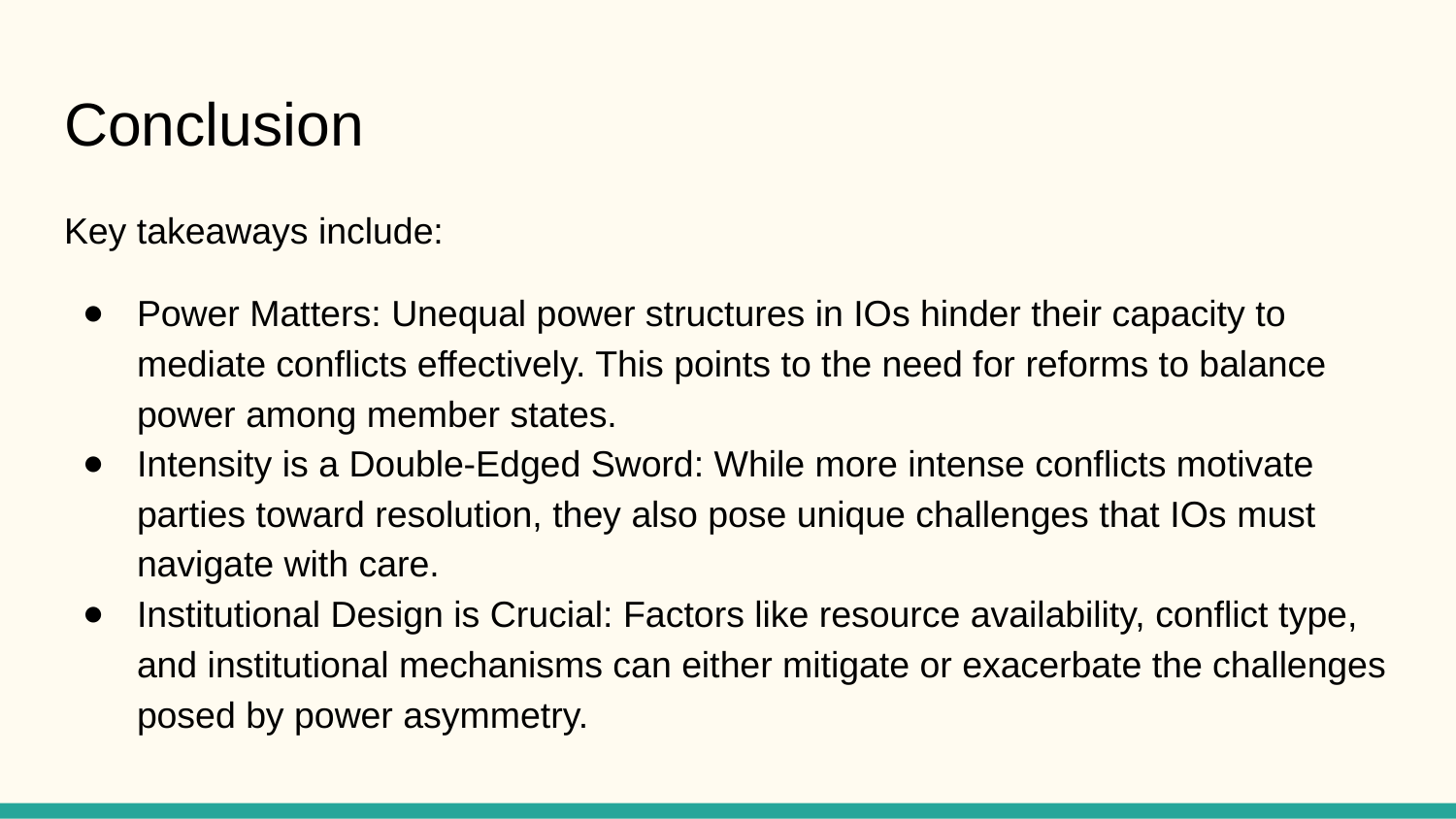

# Conclusion
Key takeaways include:
Power Matters: Unequal power structures in IOs hinder their capacity to mediate conflicts effectively. This points to the need for reforms to balance power among member states.
Intensity is a Double-Edged Sword: While more intense conflicts motivate parties toward resolution, they also pose unique challenges that IOs must navigate with care.
Institutional Design is Crucial: Factors like resource availability, conflict type, and institutional mechanisms can either mitigate or exacerbate the challenges posed by power asymmetry.